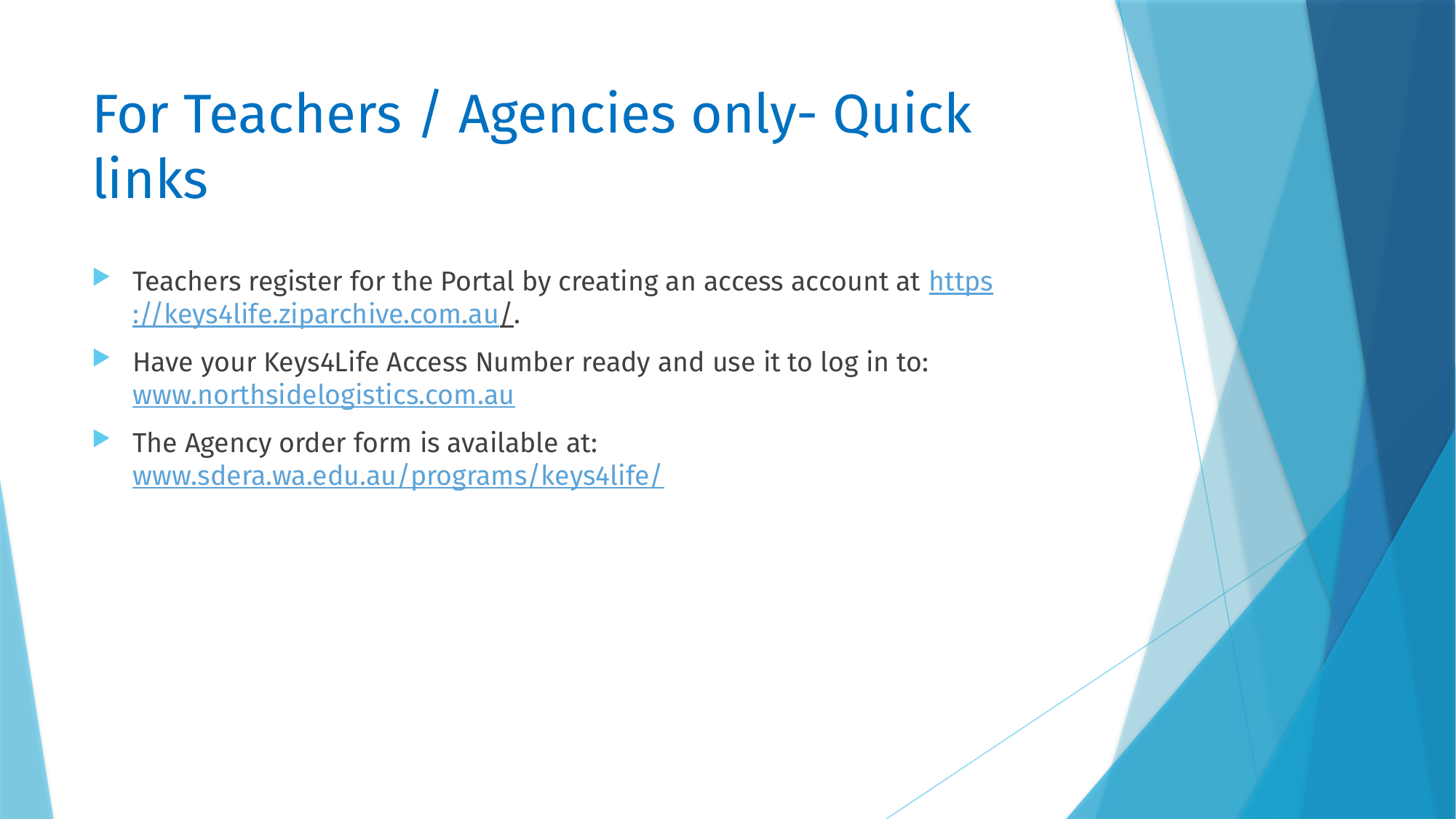

# For Teachers / Agencies only- Quick links
Teachers register for the Portal by creating an access account at https://keys4life.ziparchive.com.au/.
Have your Keys4Life Access Number ready and use it to log in to: www.northsidelogistics.com.au
The Agency order form is available at: www.sdera.wa.edu.au/programs/keys4life/